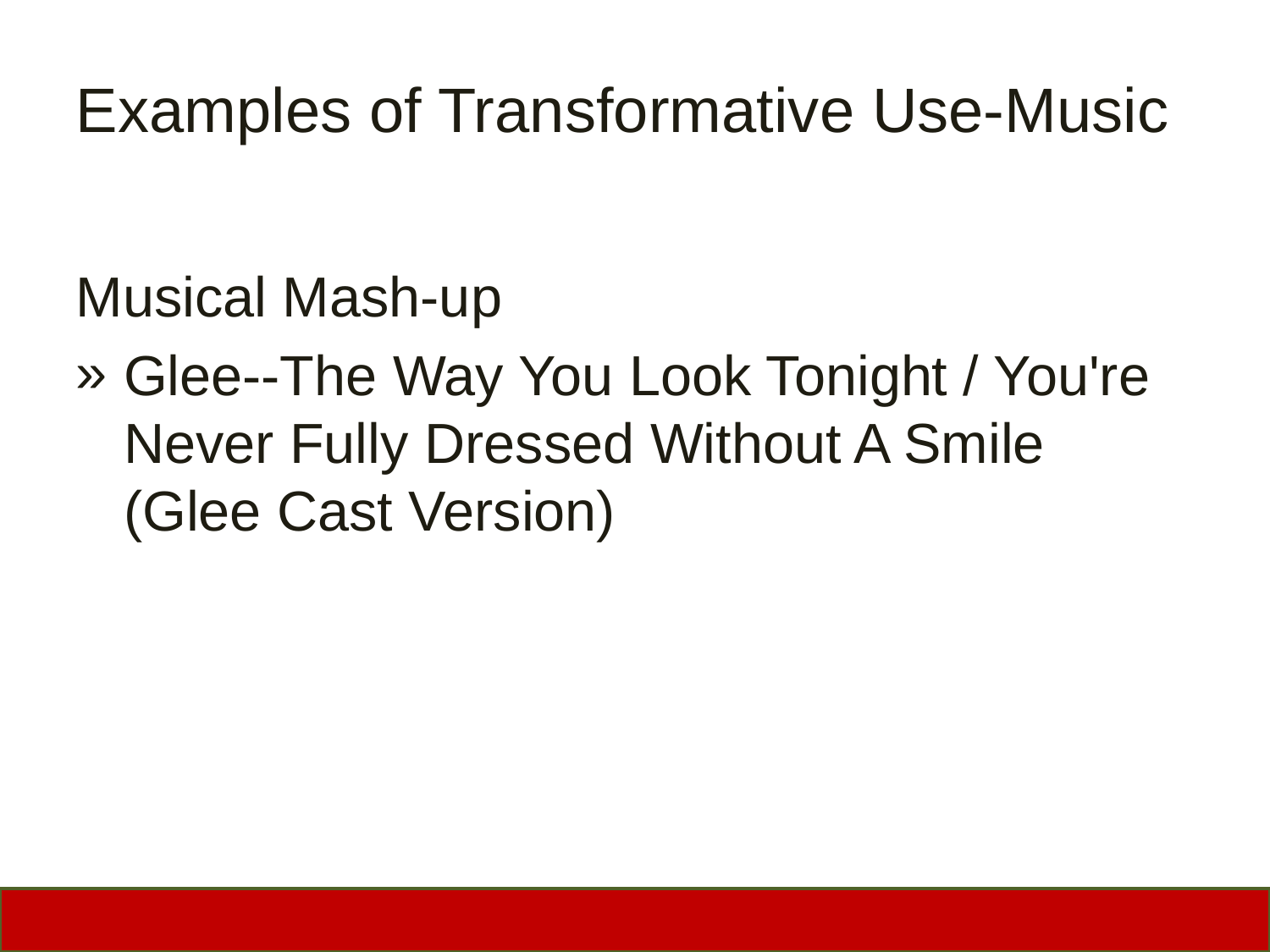

# Examples of Transformative Use-Music
Musical Mash-up
Glee--The Way You Look Tonight / You're Never Fully Dressed Without A Smile (Glee Cast Version)